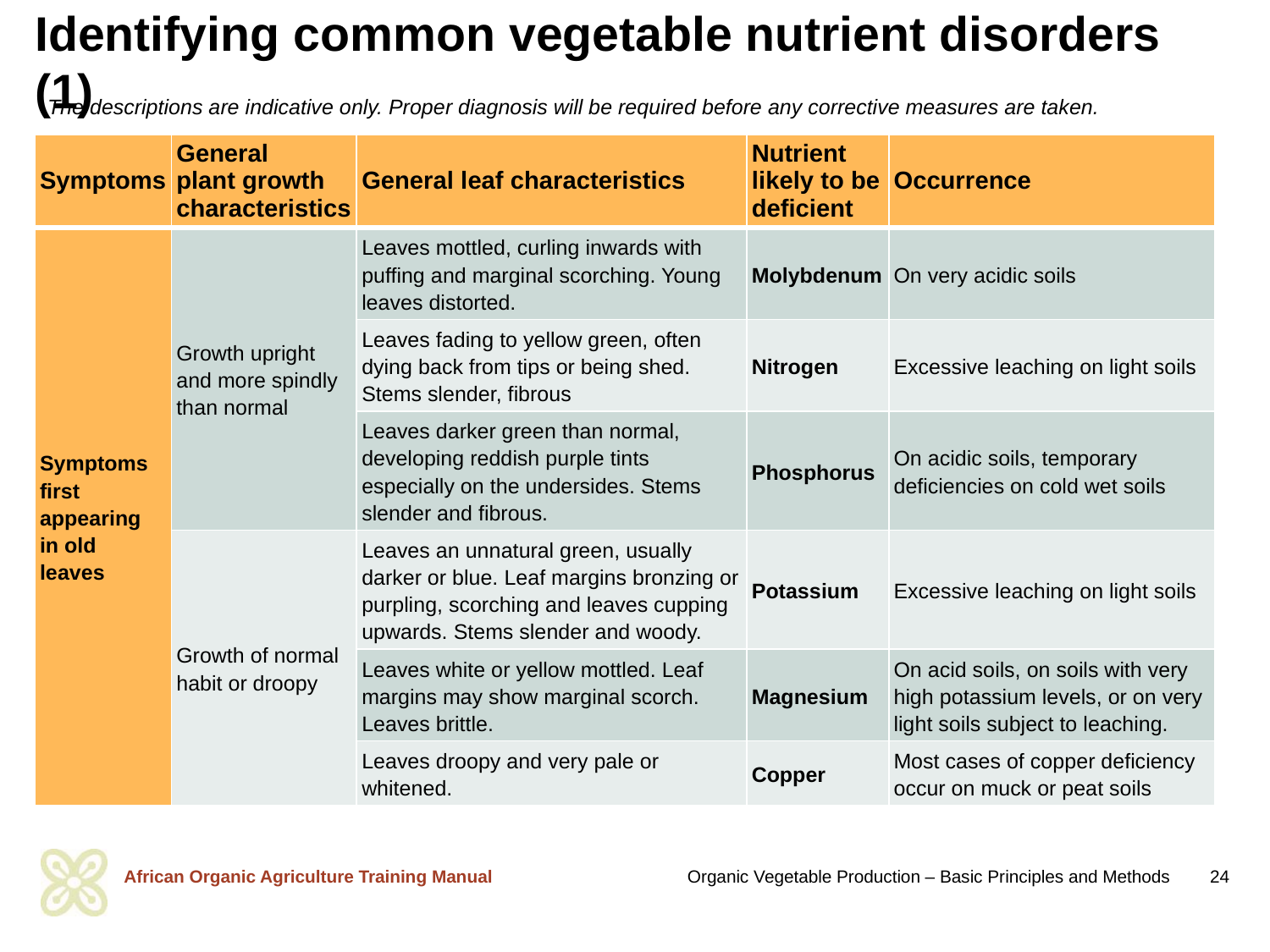

# Identifying common vegetable nutrient disorders (1)
The descriptions are indicative only. Proper diagnosis will be required before any corrective measures are taken.
| Symptoms | General plant growth characteristics | General leaf characteristics | Nutrient likely to be deficient | Occurrence |
| --- | --- | --- | --- | --- |
| Symptoms first appearing in old leaves | Growth upright and more spindly than normal | Leaves mottled, curling inwards with puffing and marginal scorching. Young leaves distorted. | Molybdenum | On very acidic soils |
|  |  | Leaves fading to yellow green, often dying back from tips or being shed. Stems slender, fibrous | Nitrogen | Excessive leaching on light soils |
|  |  | Leaves darker green than normal, developing reddish purple tints especially on the undersides. Stems slender and fibrous. | Phosphorus | On acidic soils, temporary deficiencies on cold wet soils |
|  | Growth of normal habit or droopy | Leaves an unnatural green, usually darker or blue. Leaf margins bronzing or purpling, scorching and leaves cupping upwards. Stems slender and woody. | Potassium | Excessive leaching on light soils |
|  |  | Leaves white or yellow mottled. Leaf margins may show marginal scorch. Leaves brittle. | Magnesium | On acid soils, on soils with very high potassium levels, or on very light soils subject to leaching. |
|  |  | Leaves droopy and very pale or whitened. | Copper | Most cases of copper deficiency occur on muck or peat soils |